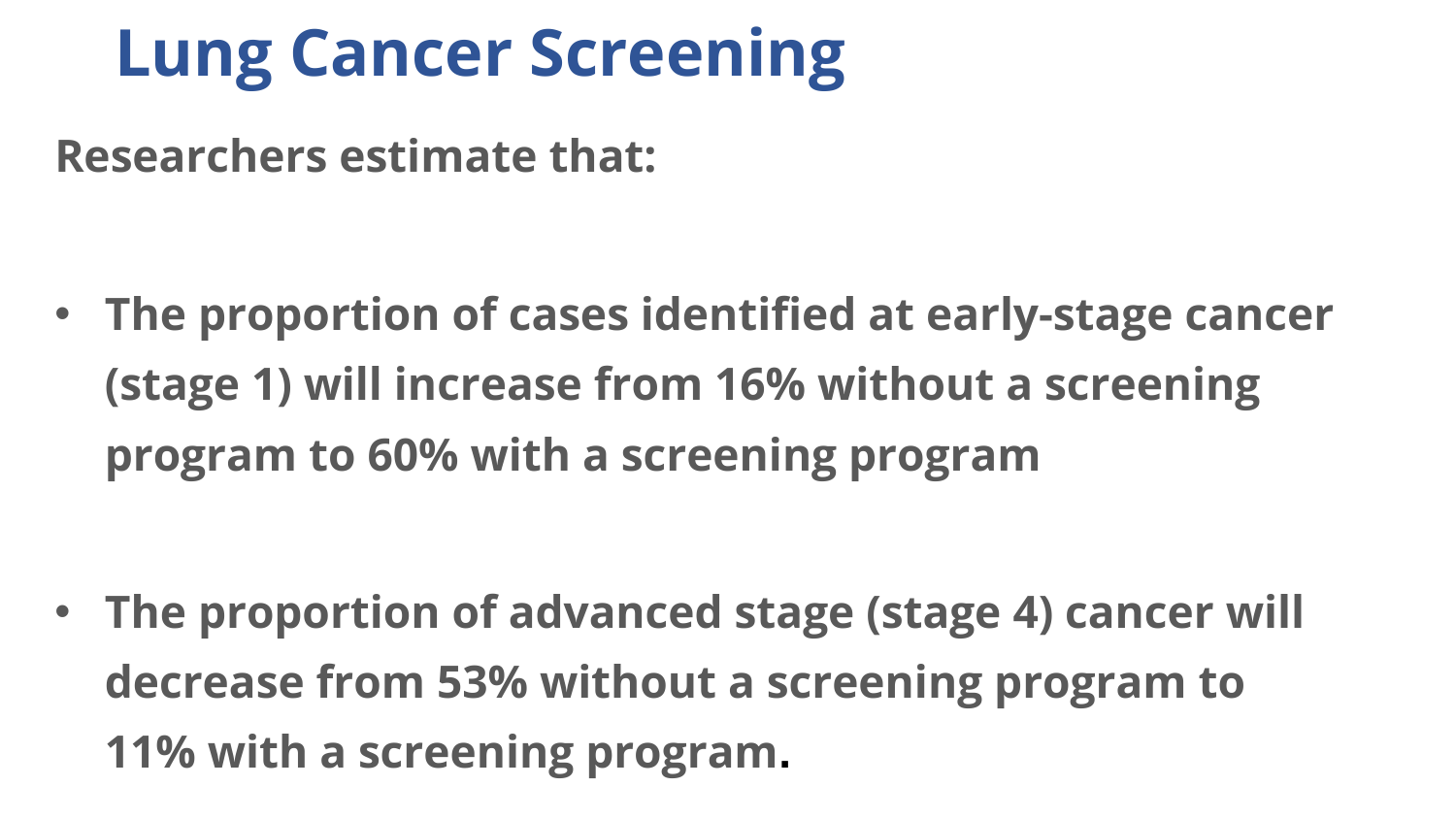

# Lung Cancer Screening
Researchers estimate that:

The proportion of cases identified at early-stage cancer (stage 1) will increase from 16% without a screening program to 60% with a screening program

The proportion of advanced stage (stage 4) cancer will decrease from 53% without a screening program to 11% with a screening program.